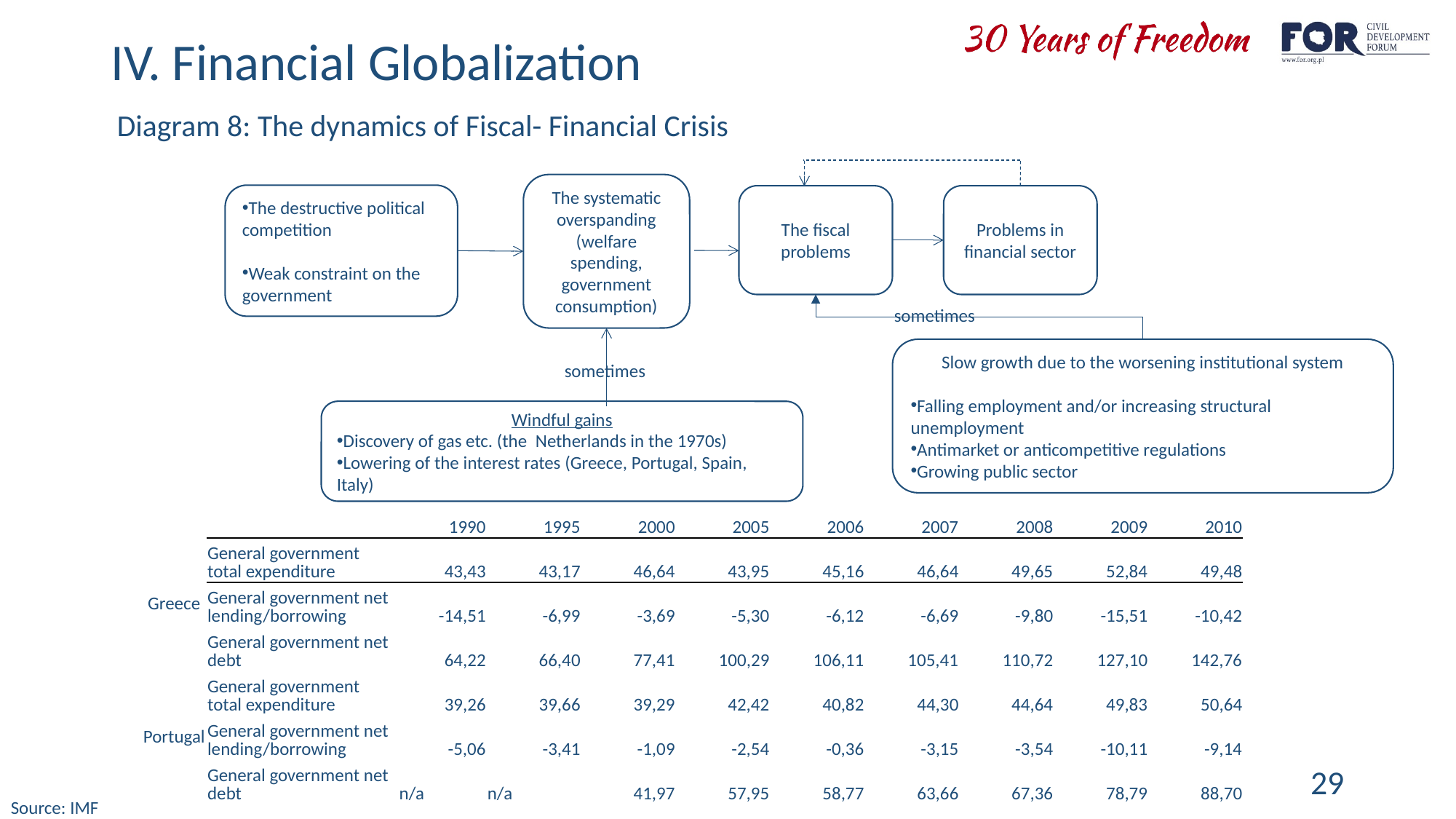

# IV. Financial Globalization
Diagram 8: The dynamics of Fiscal- Financial Crisis

The systematic overspanding (welfare spending, government consumption)

The destructive political competition

Weak constraint on the government

The fiscal problems
Problems in financial sector
sometimes
Slow growth due to the worsening institutional system

Falling employment and/or increasing structural unemployment
Antimarket or anticompetitive regulations
Growing public sector
sometimes
Windful gains
Discovery of gas etc. (the  Netherlands in the 1970s)
Lowering of the interest rates (Greece, Portugal, Spain, Italy)
|  |  | 1990 | 1995 | 2000 | 2005 | 2006 | 2007 | 2008 | 2009 | 2010 |
| --- | --- | --- | --- | --- | --- | --- | --- | --- | --- | --- |
| Greece | General government total expenditure | 43,43 | 43,17 | 46,64 | 43,95 | 45,16 | 46,64 | 49,65 | 52,84 | 49,48 |
|  | General government net lending/borrowing | -14,51 | -6,99 | -3,69 | -5,30 | -6,12 | -6,69 | -9,80 | -15,51 | -10,42 |
|  | General government net debt | 64,22 | 66,40 | 77,41 | 100,29 | 106,11 | 105,41 | 110,72 | 127,10 | 142,76 |
| Portugal | General government total expenditure | 39,26 | 39,66 | 39,29 | 42,42 | 40,82 | 44,30 | 44,64 | 49,83 | 50,64 |
|  | General government net lending/borrowing | -5,06 | -3,41 | -1,09 | -2,54 | -0,36 | -3,15 | -3,54 | -10,11 | -9,14 |
|  | General government net debt | n/a | n/a | 41,97 | 57,95 | 58,77 | 63,66 | 67,36 | 78,79 | 88,70 |
29
Source: IMF